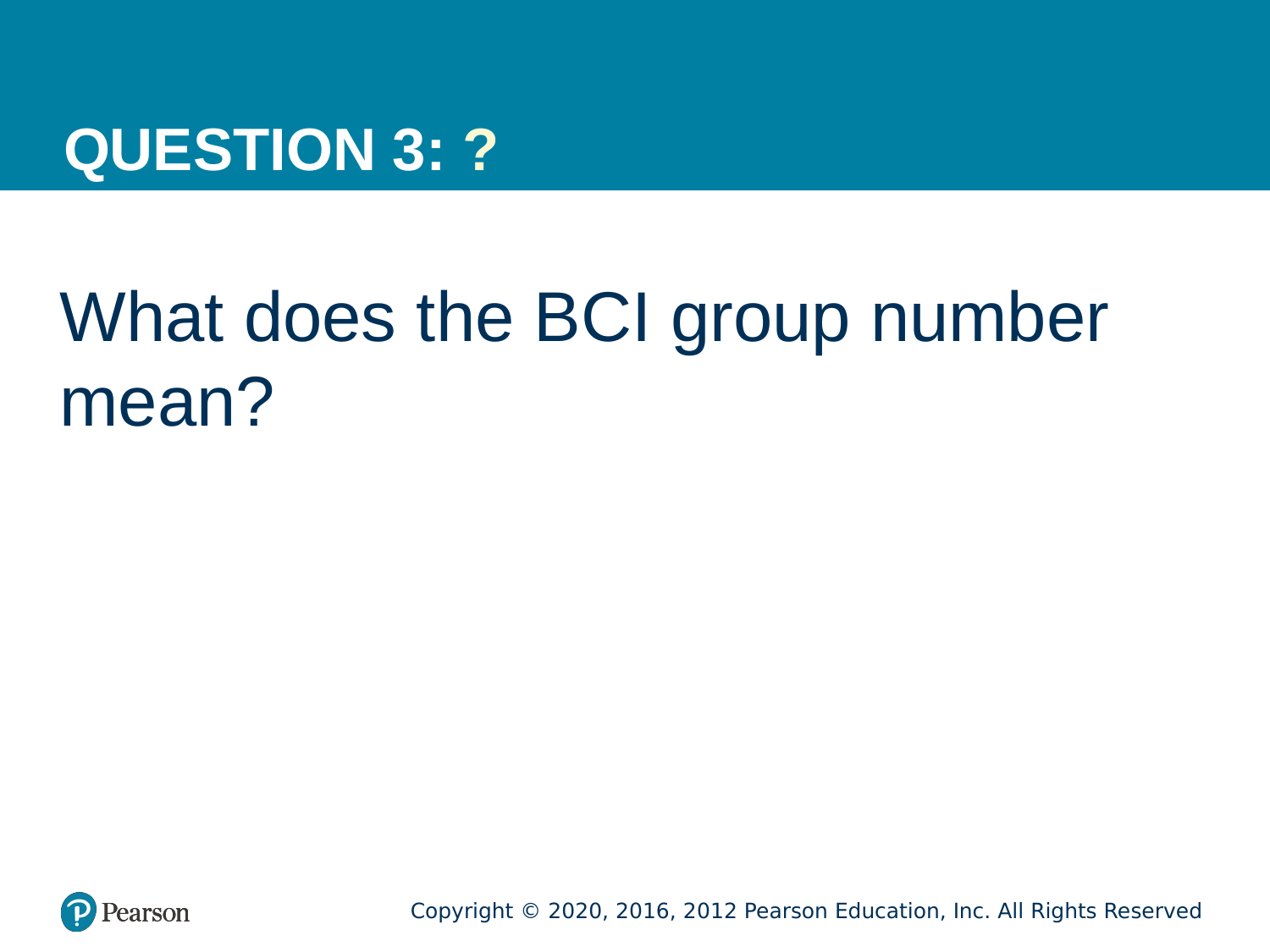

# QUESTION 3: ?
What does the BCI group number mean?